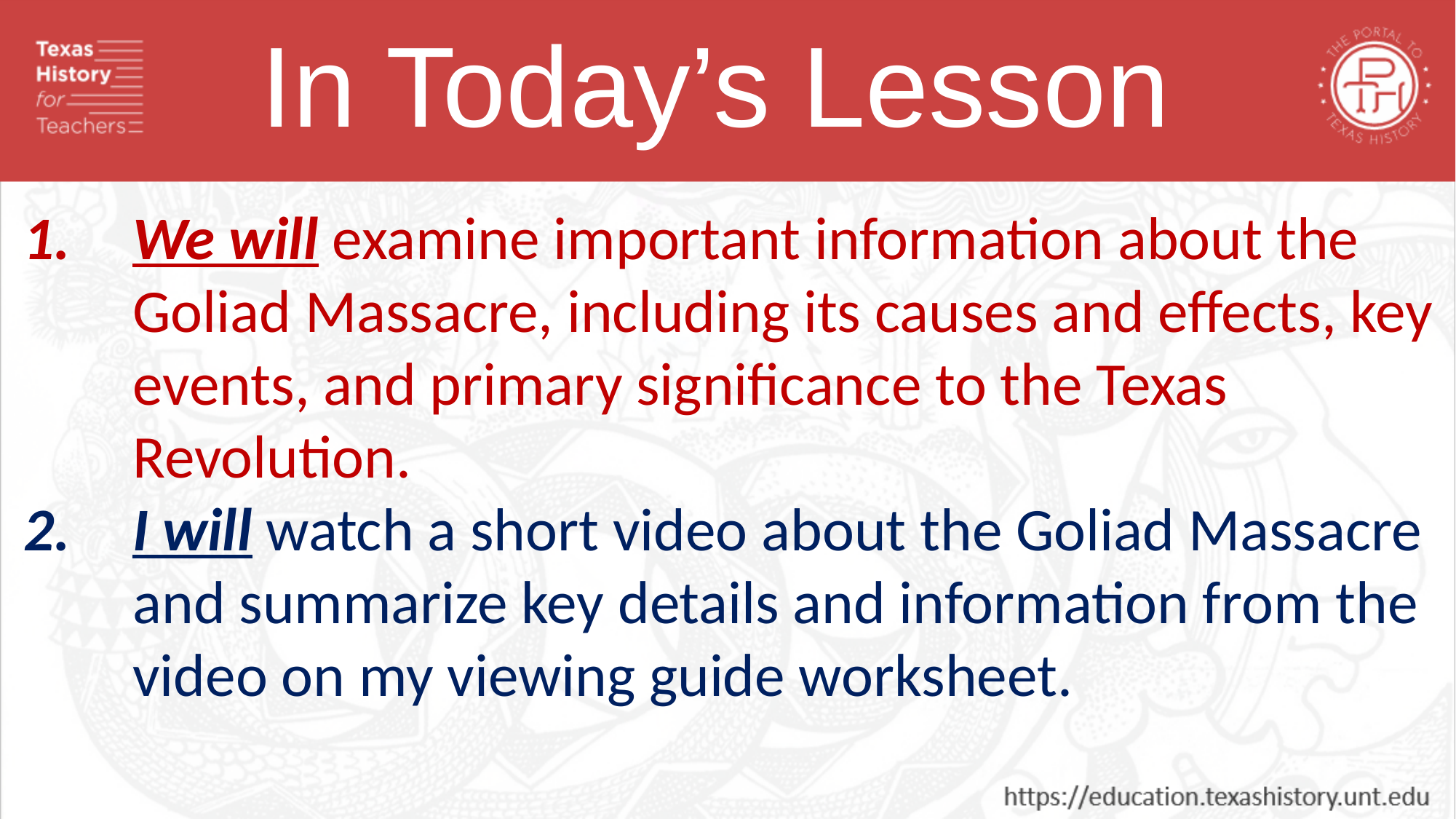

In Today’s Lesson
We will examine important information about the Goliad Massacre, including its causes and effects, key events, and primary significance to the Texas Revolution.
I will watch a short video about the Goliad Massacre and summarize key details and information from the video on my viewing guide worksheet.